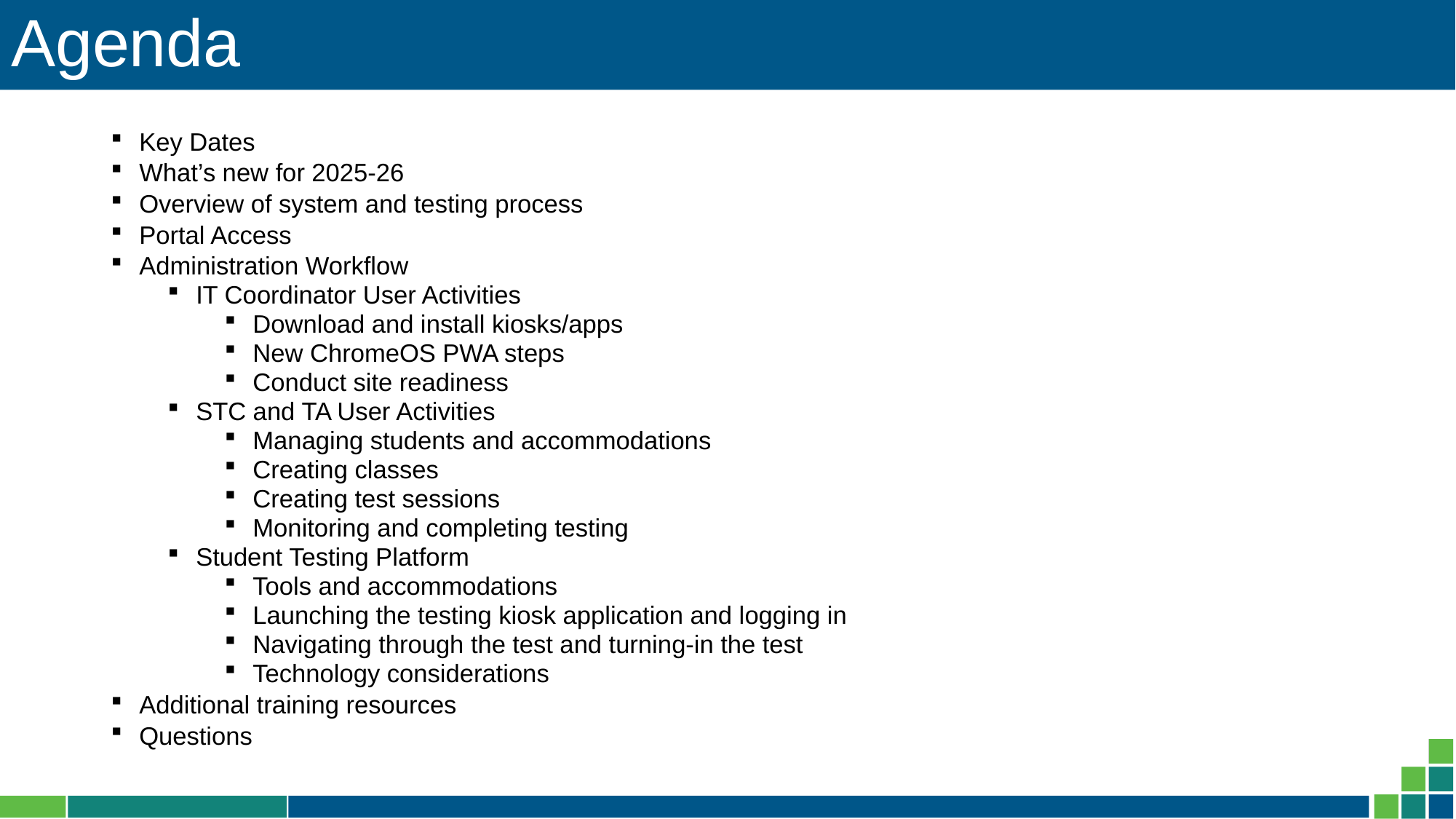

# Agenda
Key Dates
What’s new for 2025-26
Overview of system and testing process
Portal Access
Administration Workflow
IT Coordinator User Activities
Download and install kiosks/apps
New ChromeOS PWA steps
Conduct site readiness
STC and TA User Activities
Managing students and accommodations
Creating classes
Creating test sessions
Monitoring and completing testing
Student Testing Platform
Tools and accommodations
Launching the testing kiosk application and logging in
Navigating through the test and turning-in the test
Technology considerations
Additional training resources
Questions